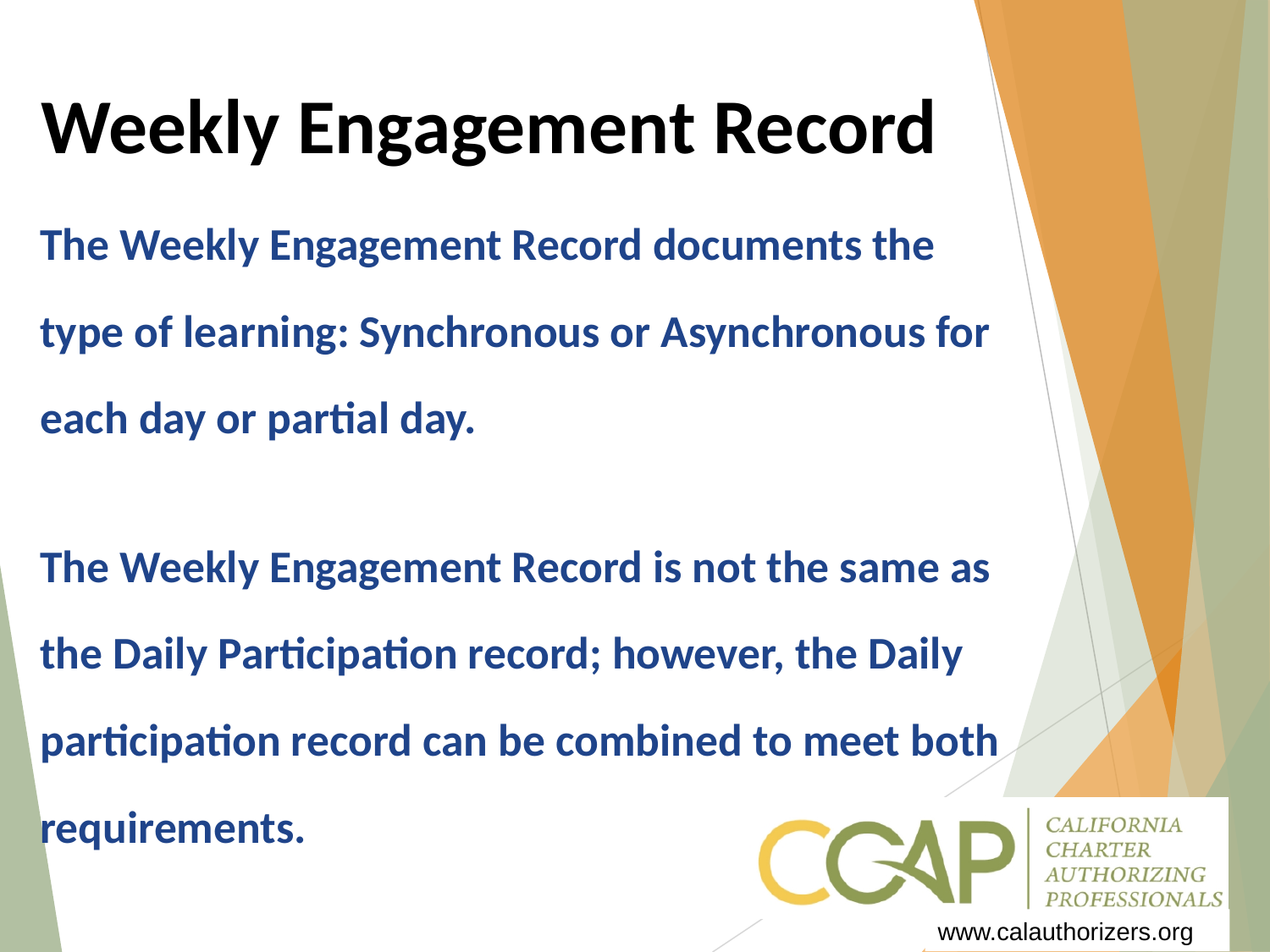

Weekly Engagement Record
The Weekly Engagement Record documents the type of learning: Synchronous or Asynchronous for each day or partial day.

The Weekly Engagement Record is not the same as the Daily Participation record; however, the Daily participation record can be combined to meet both requirements.

www.calauthorizers.org